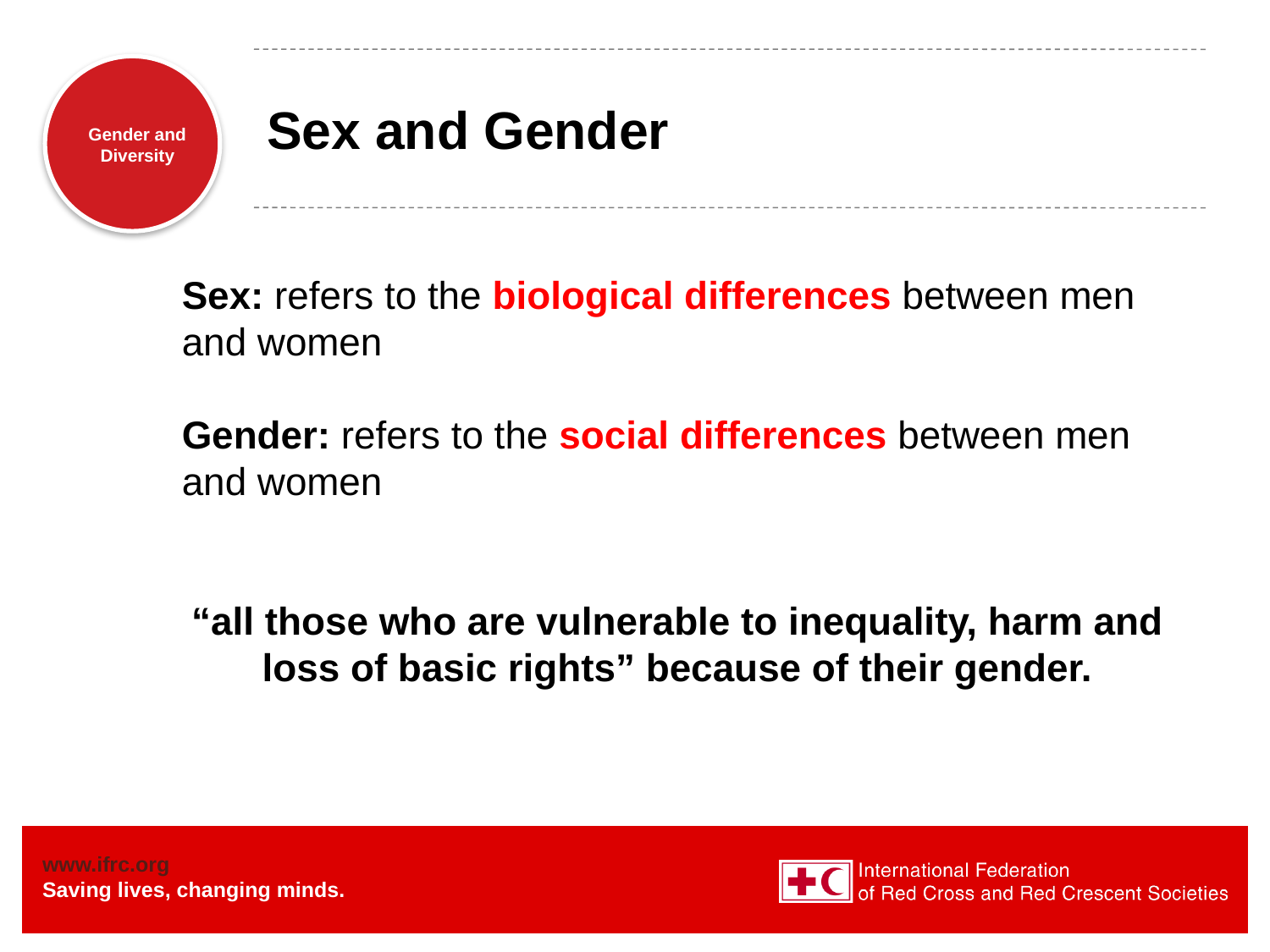

# Sex and Gender
Sex: refers to the biological differences between men and women

Gender: refers to the social differences between men and women

“all those who are vulnerable to inequality, harm and loss of basic rights” because of their gender.